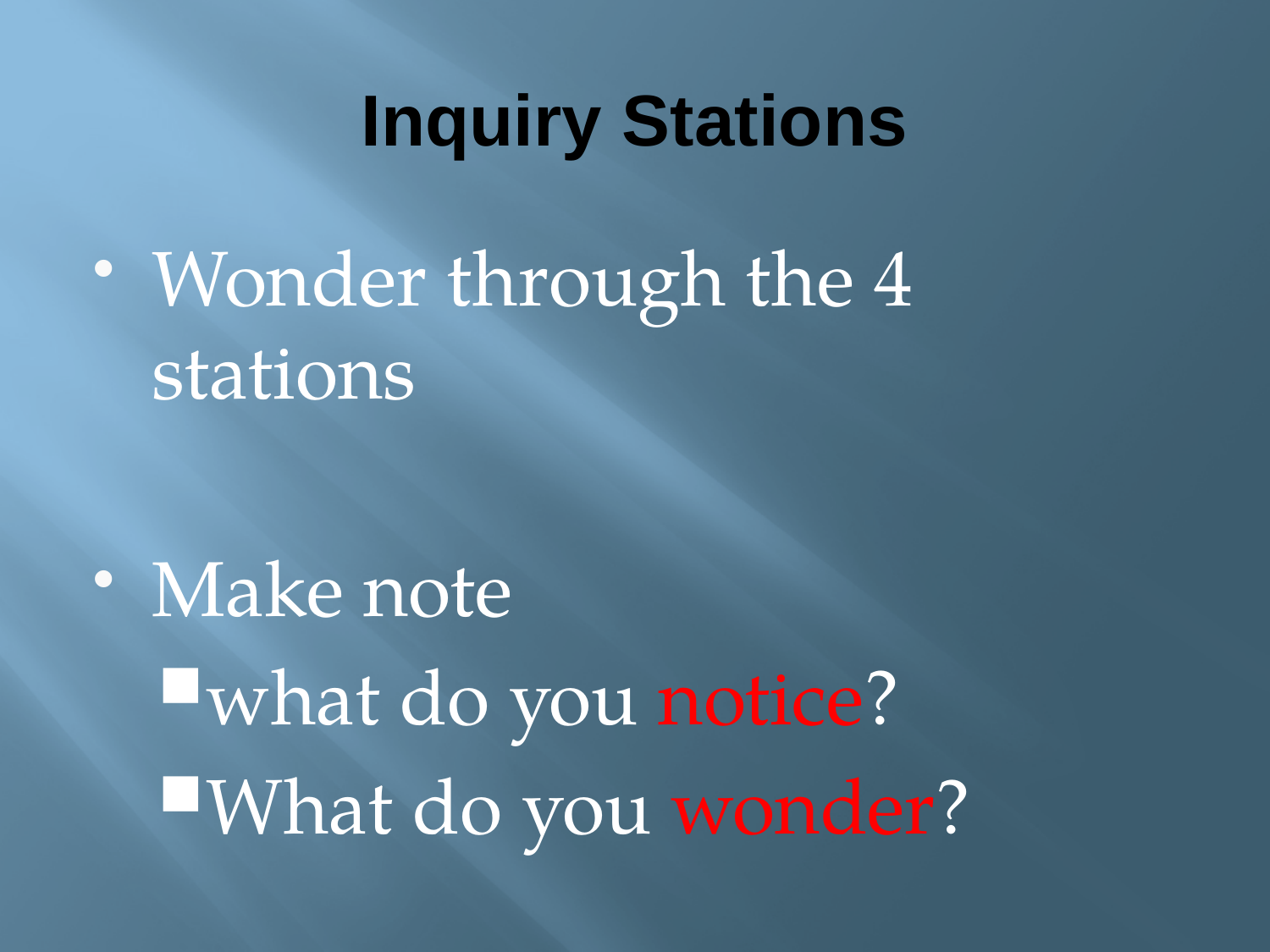

# Inquiry Stations
Wonder through the 4 stations

Make note
what do you notice?
What do you wonder?